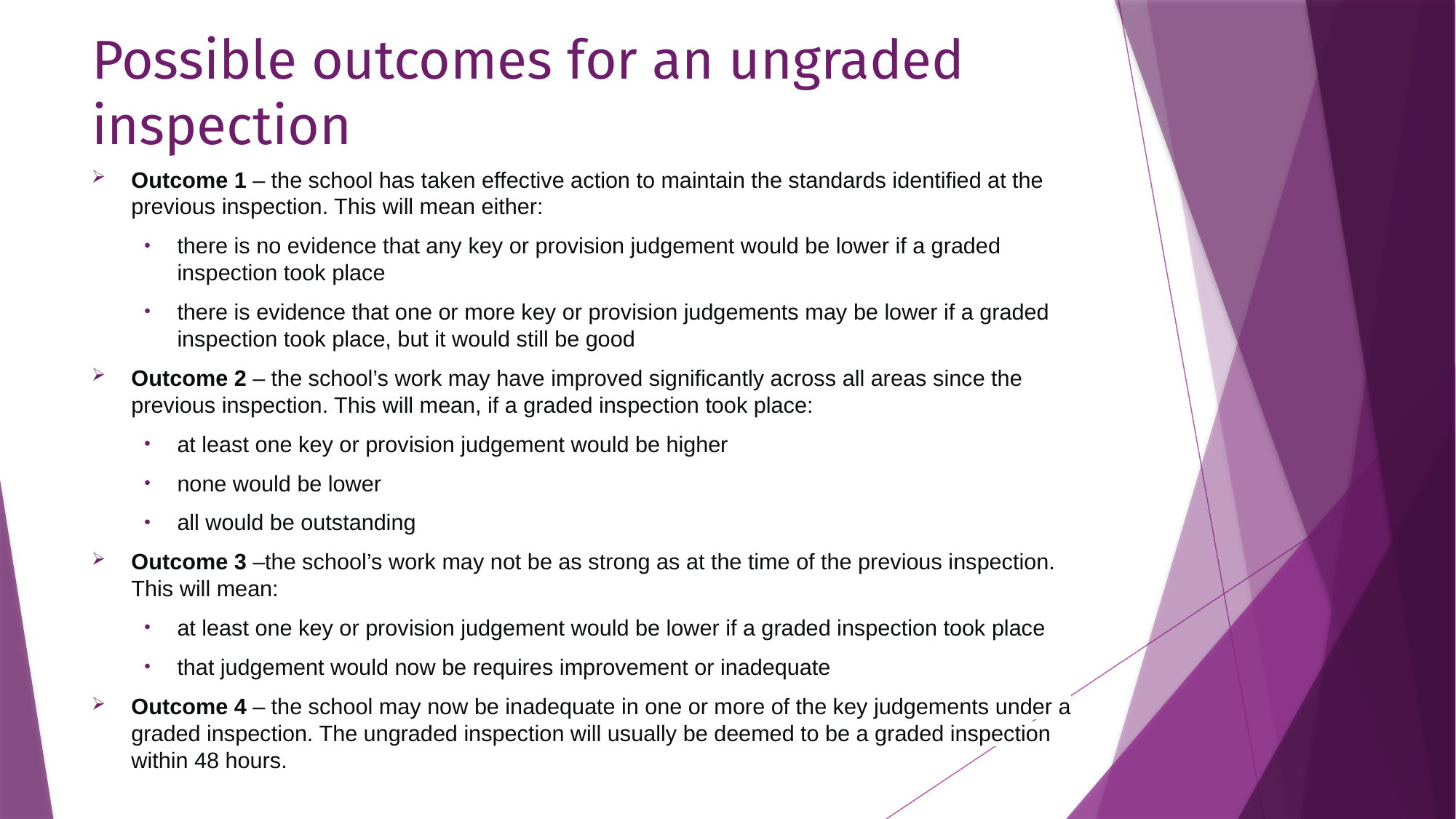

# Possible outcomes for an ungraded inspection
Outcome 1 – the school has taken effective action to maintain the standards identified at the previous inspection. This will mean either:
there is no evidence that any key or provision judgement would be lower if a graded inspection took place
there is evidence that one or more key or provision judgements may be lower if a graded inspection took place, but it would still be good
Outcome 2 – the school’s work may have improved significantly across all areas since the previous inspection. This will mean, if a graded inspection took place:
at least one key or provision judgement would be higher
none would be lower
all would be outstanding
Outcome 3 –the school’s work may not be as strong as at the time of the previous inspection. This will mean:
at least one key or provision judgement would be lower if a graded inspection took place
that judgement would now be requires improvement or inadequate
Outcome 4 – the school may now be inadequate in one or more of the key judgements under a graded inspection. The ungraded inspection will usually be deemed to be a graded inspection within 48 hours.